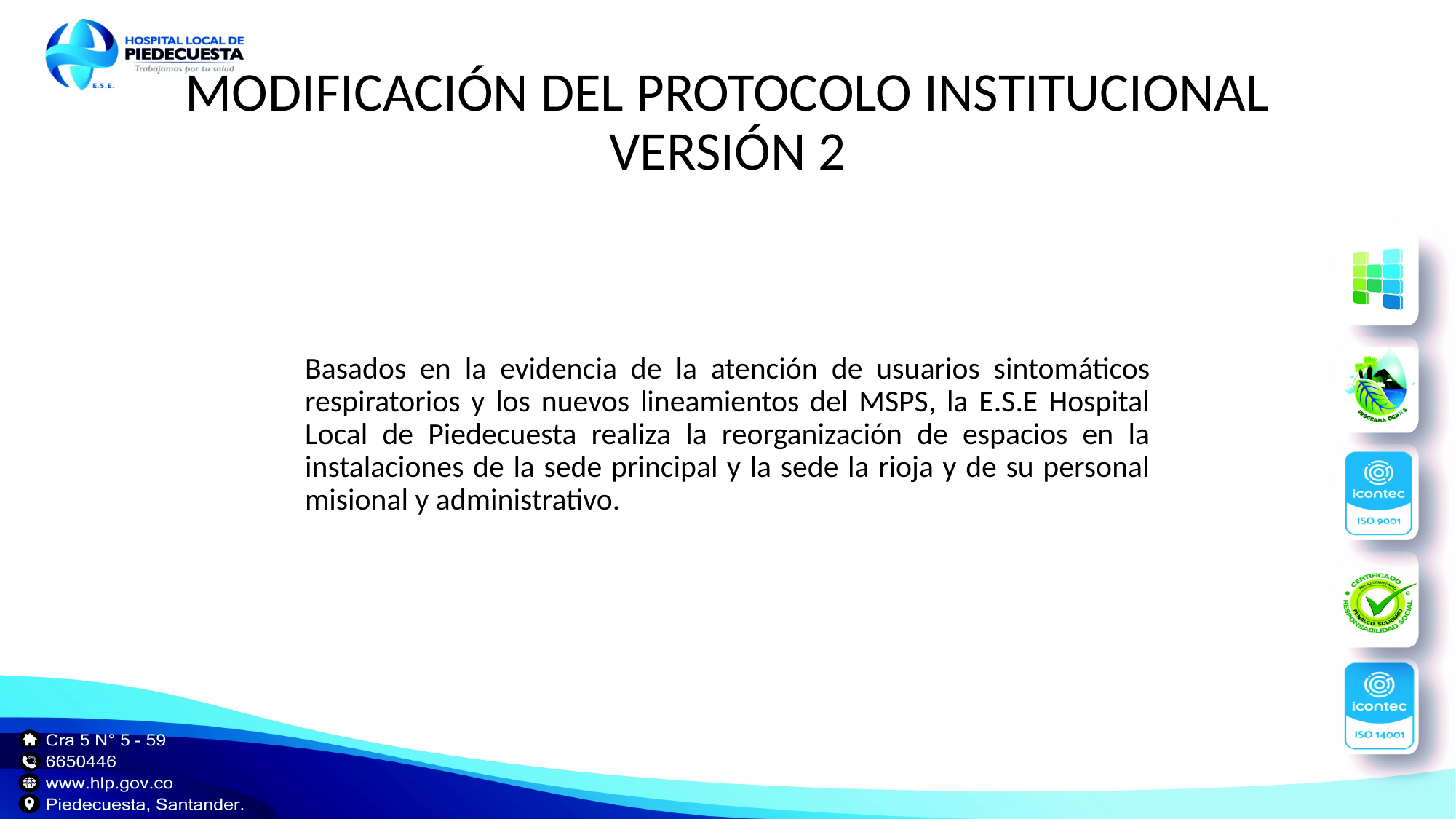

# MODIFICACIÓN DEL PROTOCOLO INSTITUCIONAL VERSIÓN 2
Basados en la evidencia de la atención de usuarios sintomáticos respiratorios y los nuevos lineamientos del MSPS, la E.S.E Hospital Local de Piedecuesta realiza la reorganización de espacios en la instalaciones de la sede principal y la sede la rioja y de su personal misional y administrativo.